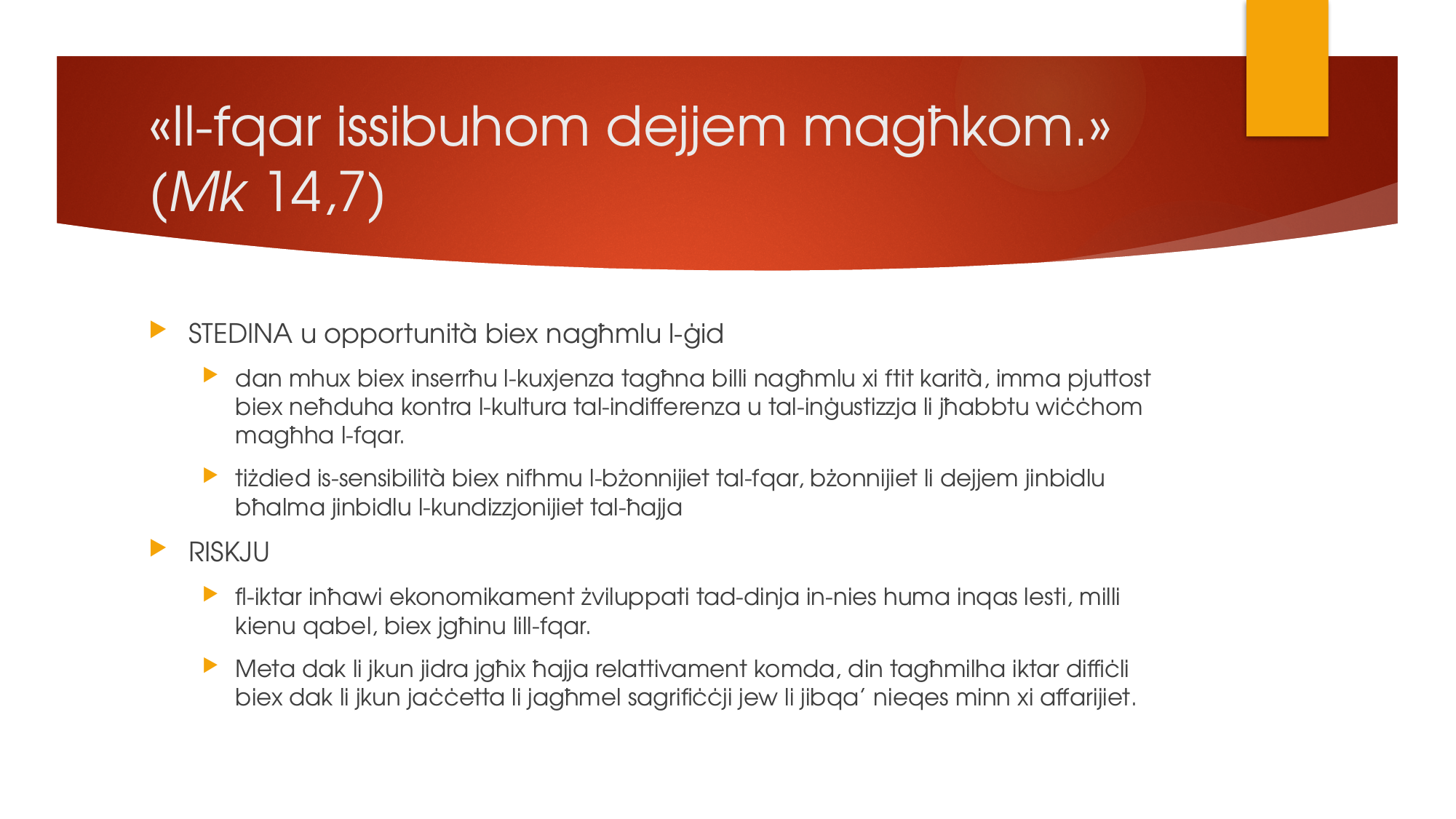

# «Il-fqar issibuhom dejjem magħkom.» (Mk 14,7)
STEDINA u opportunità biex nagħmlu l-ġid
dan mhux biex inserrħu l-kuxjenza tagħna billi nagħmlu xi ftit karità, imma pjuttost biex neħduha kontra l-kultura tal-indifferenza u tal-inġustizzja li jħabbtu wiċċhom magħha l-fqar.
tiżdied is-sensibilità biex nifhmu l-bżonnijiet tal-fqar, bżonnijiet li dejjem jinbidlu bħalma jinbidlu l-kundizzjonijiet tal-ħajja
RISKJU
fl-iktar inħawi ekonomikament żviluppati tad-dinja in-nies huma inqas lesti, milli kienu qabel, biex jgħinu lill-fqar.
Meta dak li jkun jidra jgħix ħajja relattivament komda, din tagħmilha iktar diffiċli biex dak li jkun jaċċetta li jagħmel sagrifiċċji jew li jibqa’ nieqes minn xi affarijiet.